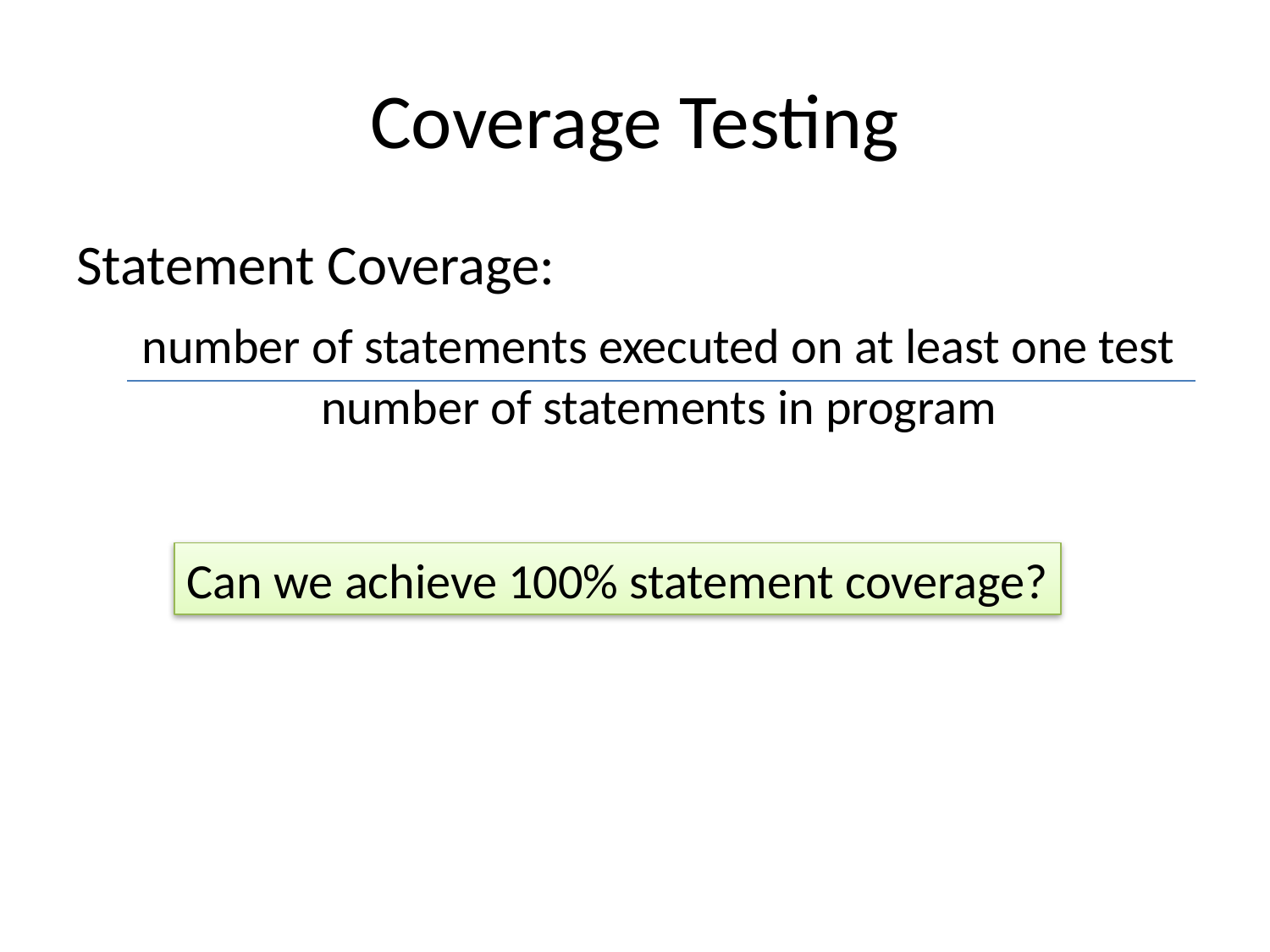

# Coverage Testing
Statement Coverage:
	number of statements executed on at least one test number of statements in program
Can we achieve 100% statement coverage?